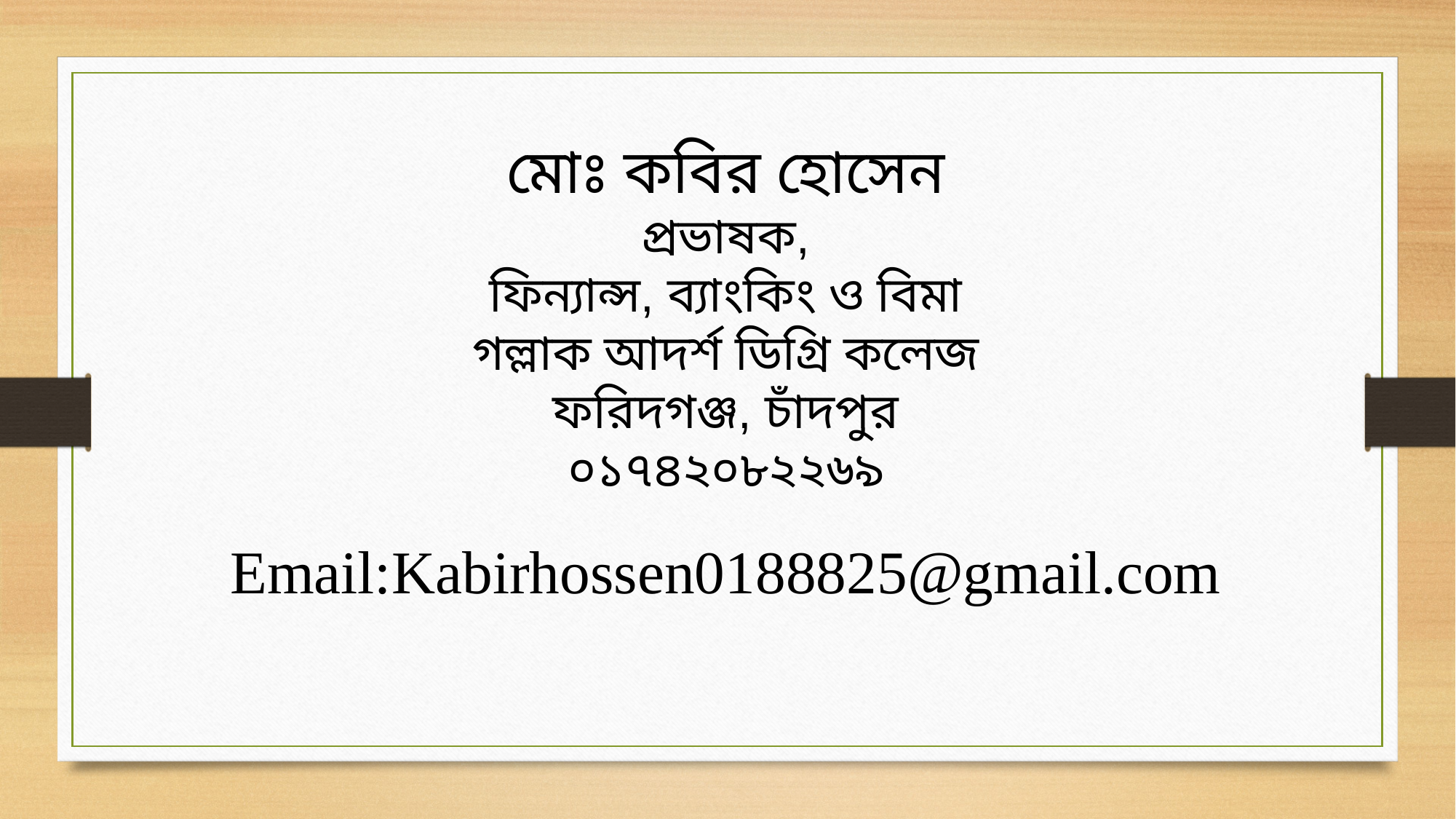

মোঃ কবির হোসেন
প্রভাষক,
ফিন্যান্স, ব্যাংকিং ও বিমা
গল্লাক আদর্শ ডিগ্রি কলেজ
ফরিদগঞ্জ, চাঁদপুর
০১৭৪২০৮২২৬৯
Email:Kabirhossen0188825@gmail.com